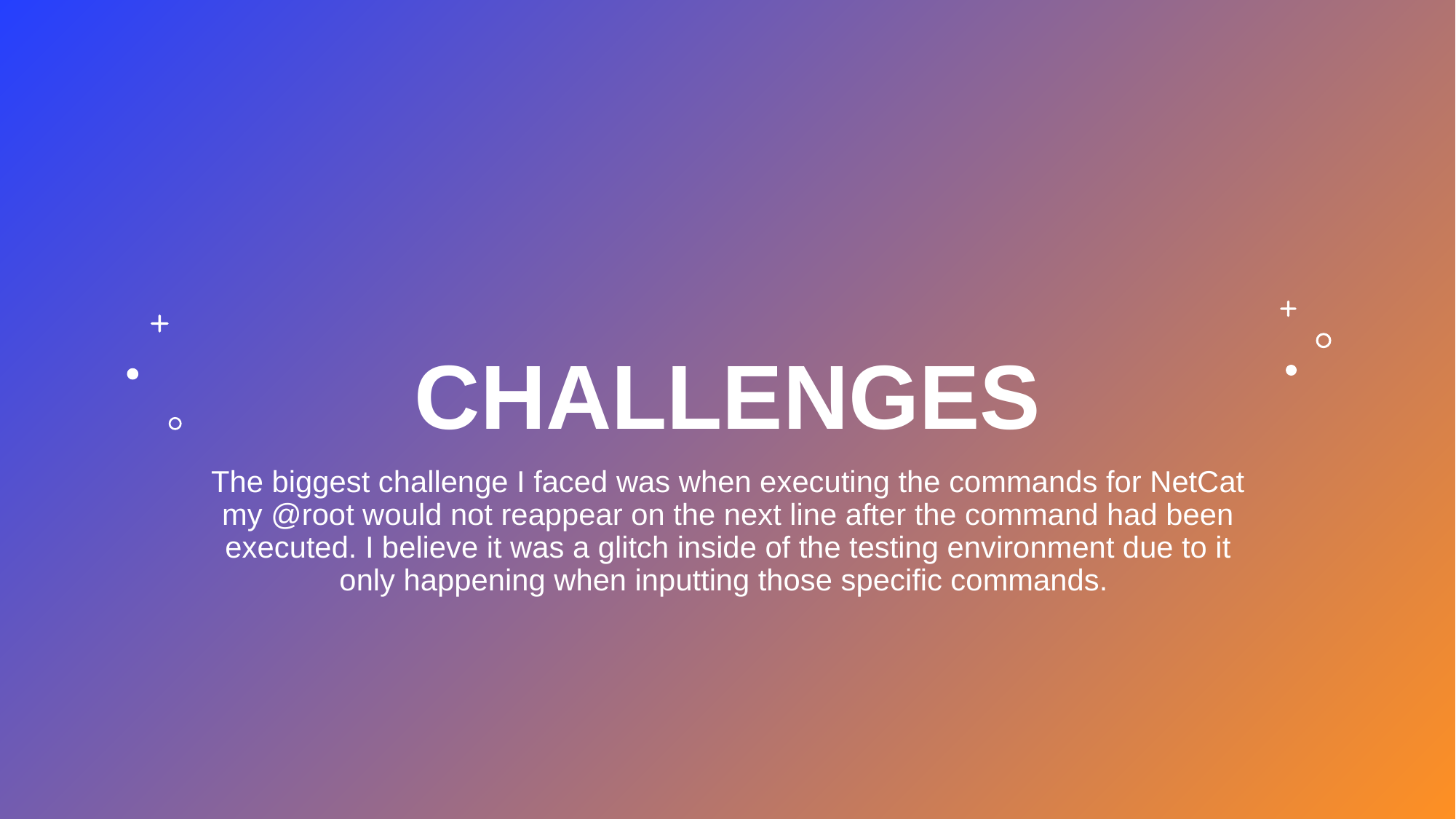

# Challenges
The biggest challenge I faced was when executing the commands for NetCat my @root would not reappear on the next line after the command had been executed. I believe it was a glitch inside of the testing environment due to it only happening when inputting those specific commands.